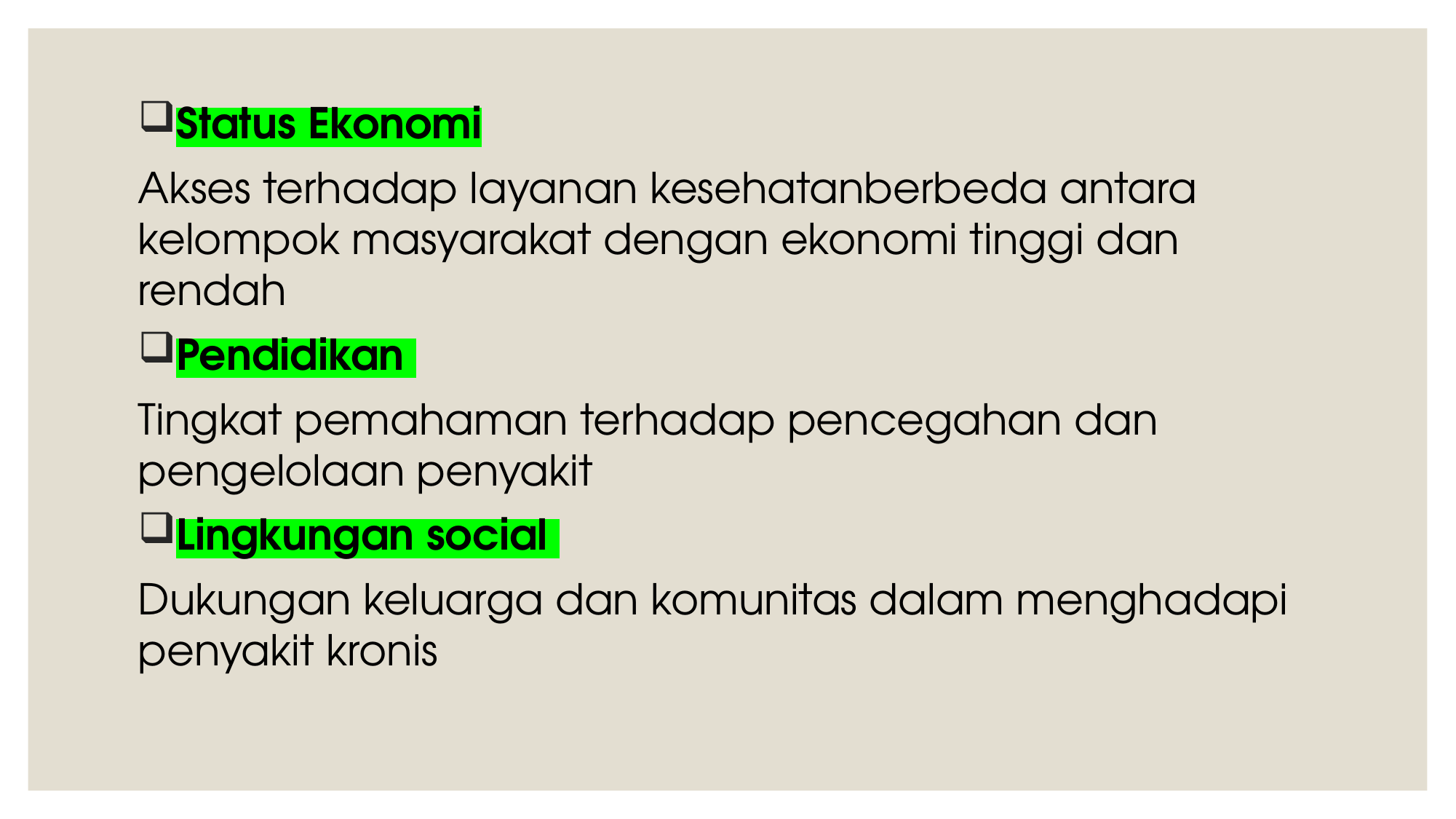

Status Ekonomi
Akses terhadap layanan kesehatanberbeda antara kelompok masyarakat dengan ekonomi tinggi dan rendah
Pendidikan
Tingkat pemahaman terhadap pencegahan dan pengelolaan penyakit
Lingkungan social
Dukungan keluarga dan komunitas dalam menghadapi penyakit kronis